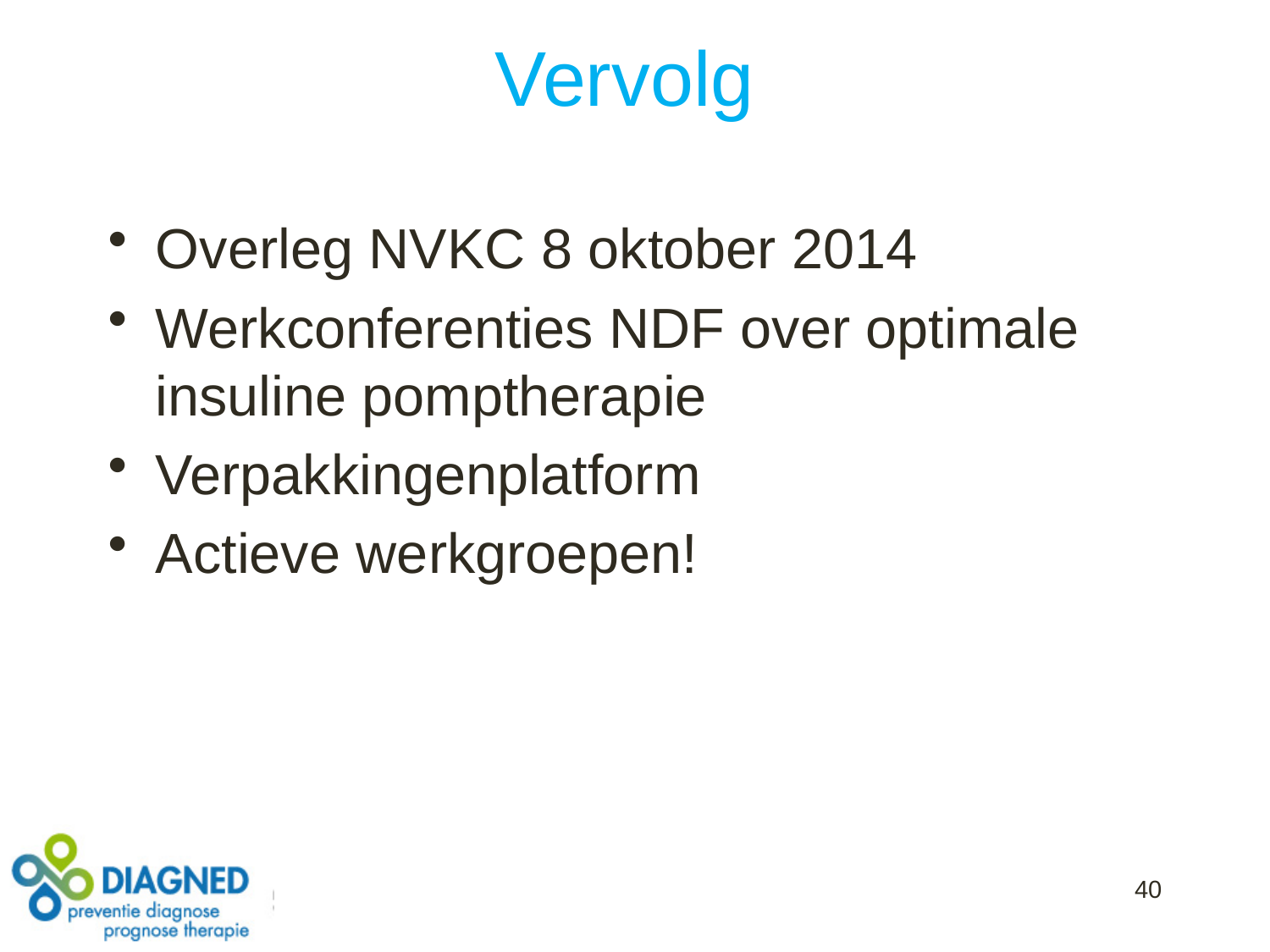

# Vervolg
Overleg NVKC 8 oktober 2014
Werkconferenties NDF over optimale insuline pomptherapie
Verpakkingenplatform
Actieve werkgroepen!
40